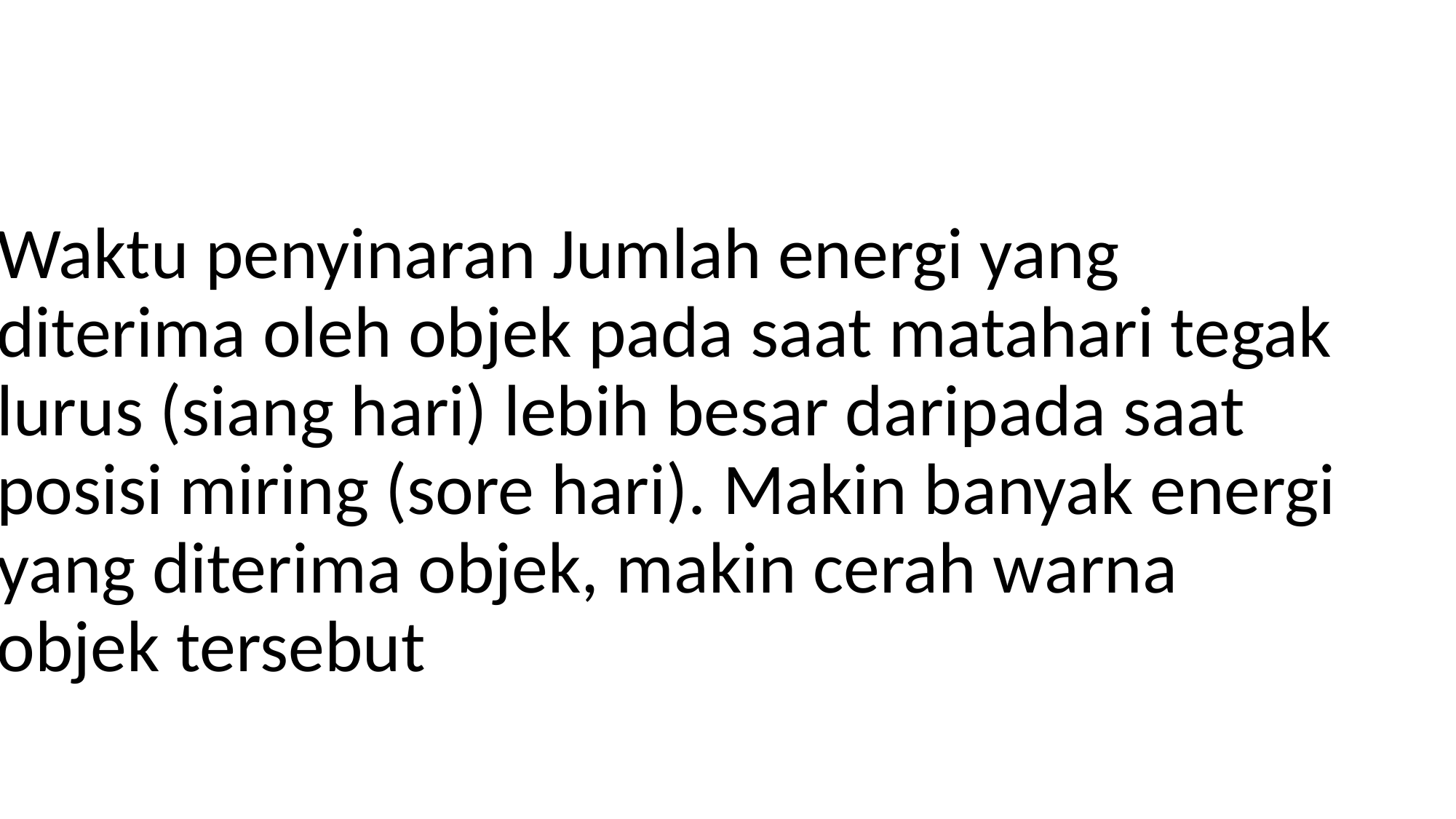

#
Waktu penyinaran Jumlah energi yang diterima oleh objek pada saat matahari tegak lurus (siang hari) lebih besar daripada saat posisi miring (sore hari). Makin banyak energi yang diterima objek, makin cerah warna objek tersebut